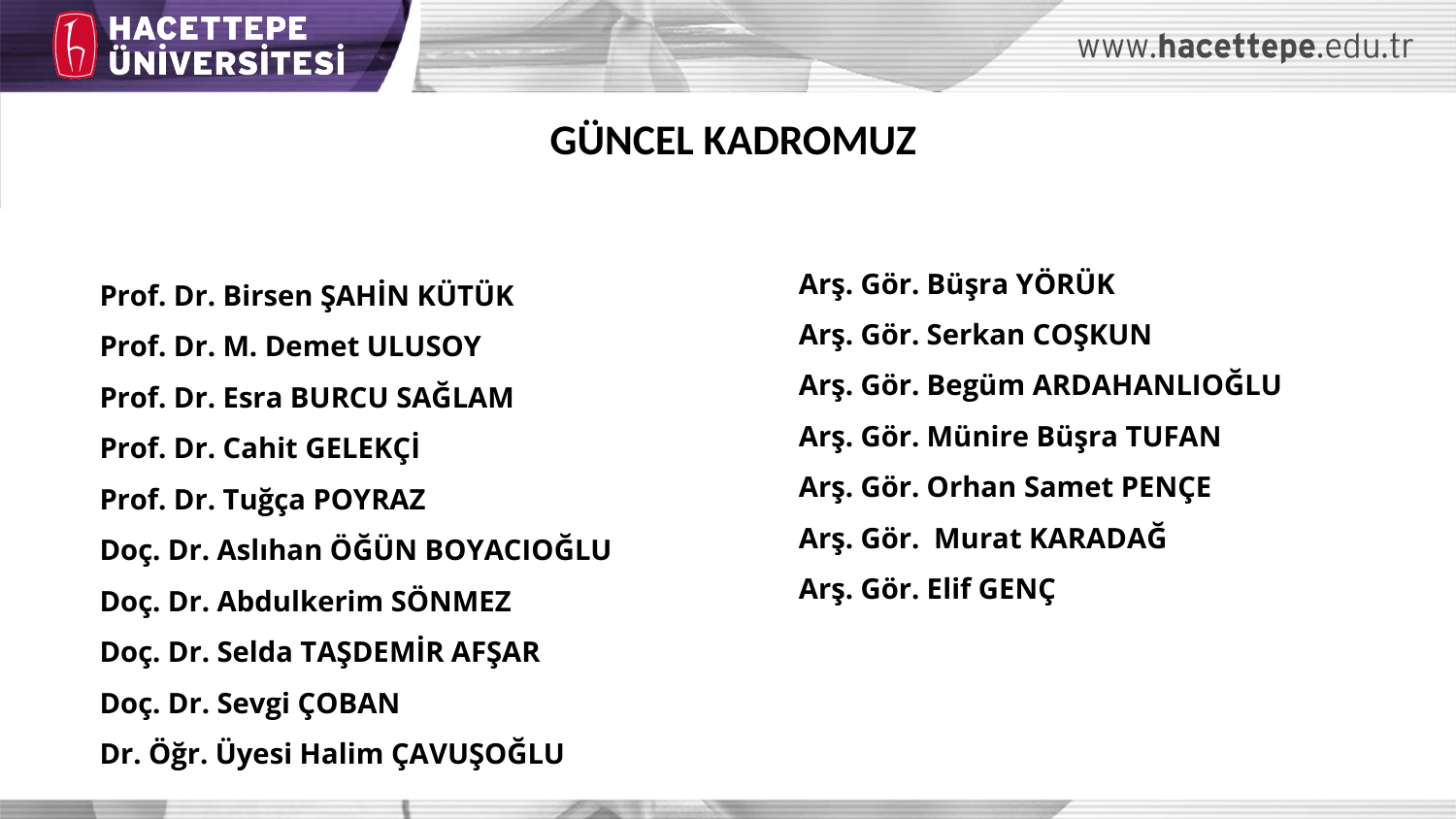

GÜNCEL KADROMUZ

Prof. Dr. Birsen ŞAHİN KÜTÜK
Prof. Dr. M. Demet ULUSOY
Prof. Dr. Esra BURCU SAĞLAM
Prof. Dr. Cahit GELEKÇİ
Prof. Dr. Tuğça POYRAZ
Doç. Dr. Aslıhan ÖĞÜN BOYACIOĞLU
Doç. Dr. Abdulkerim SÖNMEZ
Doç. Dr. Selda TAŞDEMİR AFŞAR
Doç. Dr. Sevgi ÇOBAN
Dr. Öğr. Üyesi Halim ÇAVUŞOĞLU

Arş. Gör. Büşra YÖRÜK
Arş. Gör. Serkan COŞKUN
Arş. Gör. Begüm ARDAHANLIOĞLU
Arş. Gör. Münire Büşra TUFAN
Arş. Gör. Orhan Samet PENÇE
Arş. Gör.  Murat KARADAĞ
Arş. Gör. Elif GENÇ